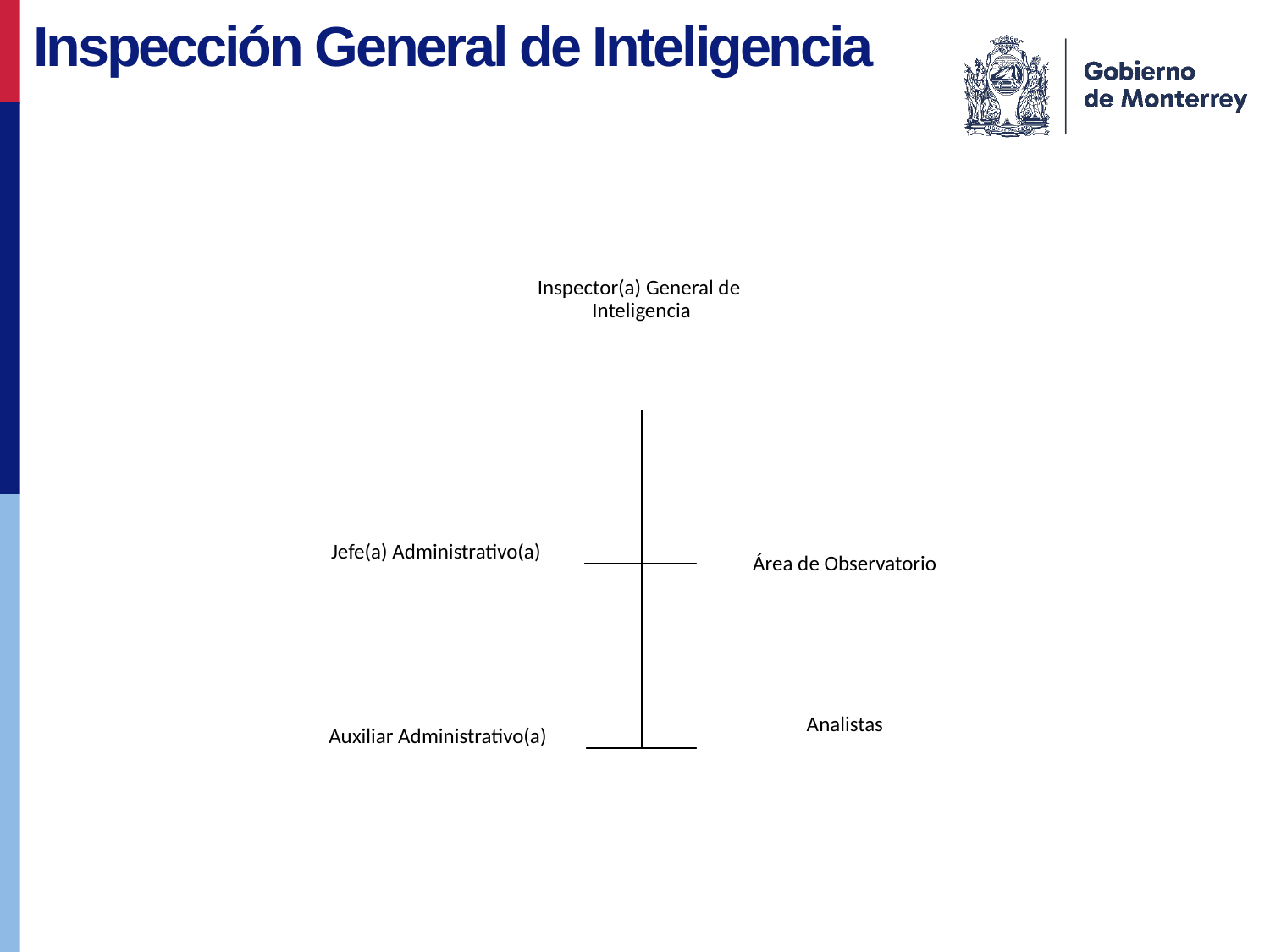

Inspección General de Inteligencia
Inspector(a) General de
Inteligencia

Jefe(a) Administrativo(a)

Área de Observatorio
Auxiliar Administrativo(a)
Analistas